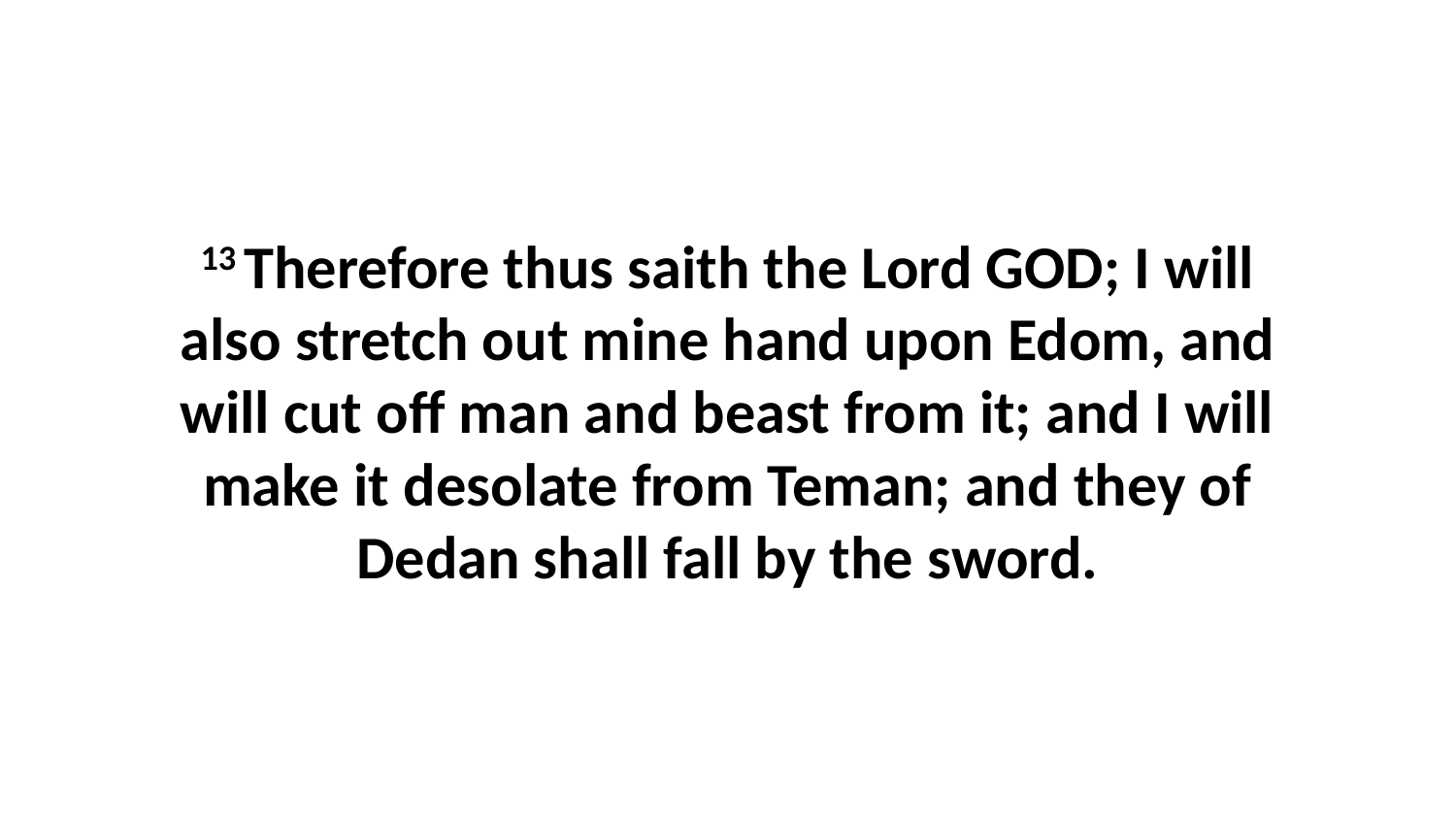

13 Therefore thus saith the Lord GOD; I will also stretch out mine hand upon Edom, and will cut off man and beast from it; and I will make it desolate from Teman; and they of Dedan shall fall by the sword.